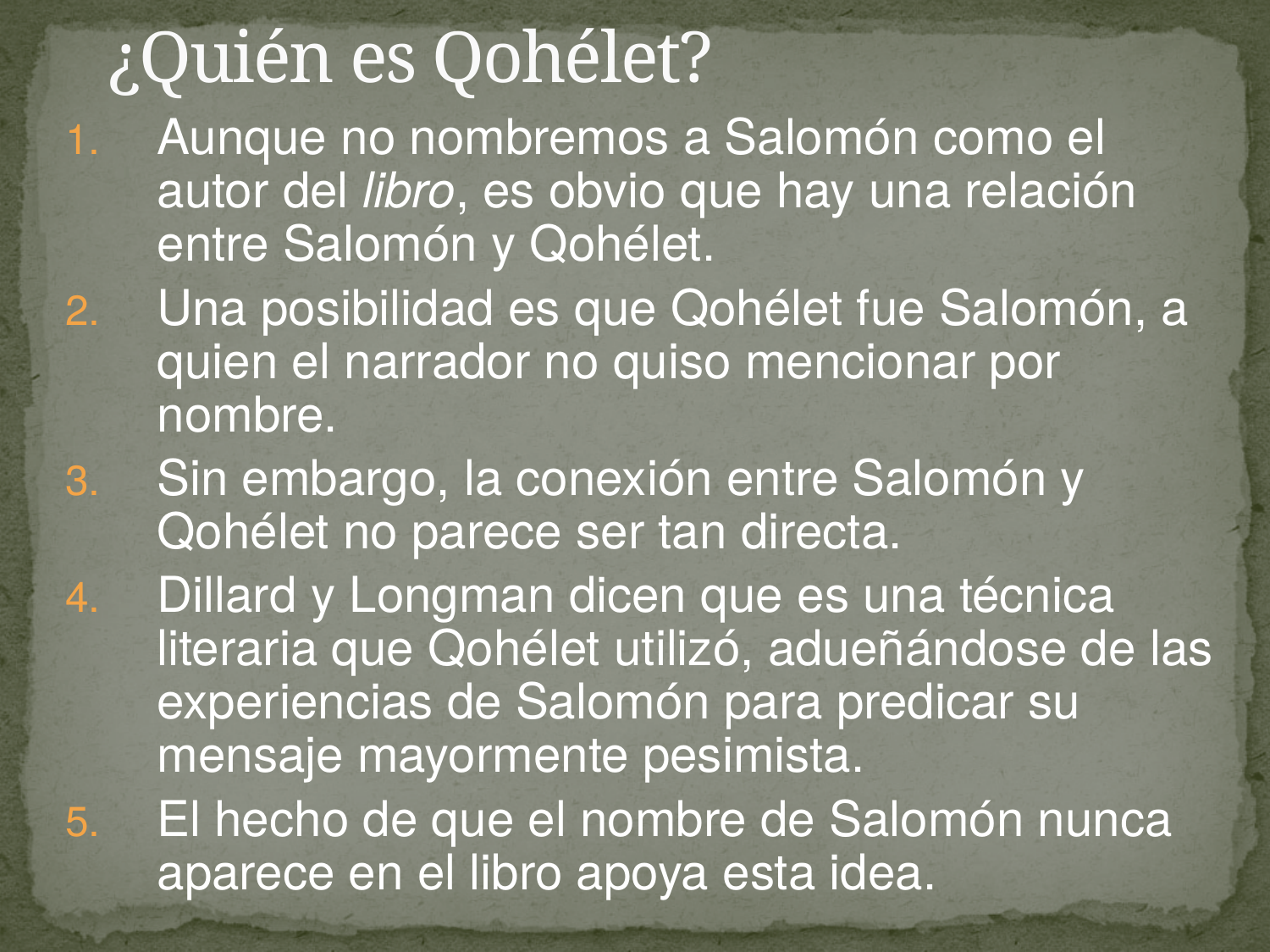

# ¿Quién es Qohélet?
Aunque no nombremos a Salomón como el autor del libro, es obvio que hay una relación entre Salomón y Qohélet.
Una posibilidad es que Qohélet fue Salomón, a quien el narrador no quiso mencionar por nombre.
Sin embargo, la conexión entre Salomón y Qohélet no parece ser tan directa.
Dillard y Longman dicen que es una técnica literaria que Qohélet utilizó, adueñándose de las experiencias de Salomón para predicar su mensaje mayormente pesimista.
El hecho de que el nombre de Salomón nunca aparece en el libro apoya esta idea.